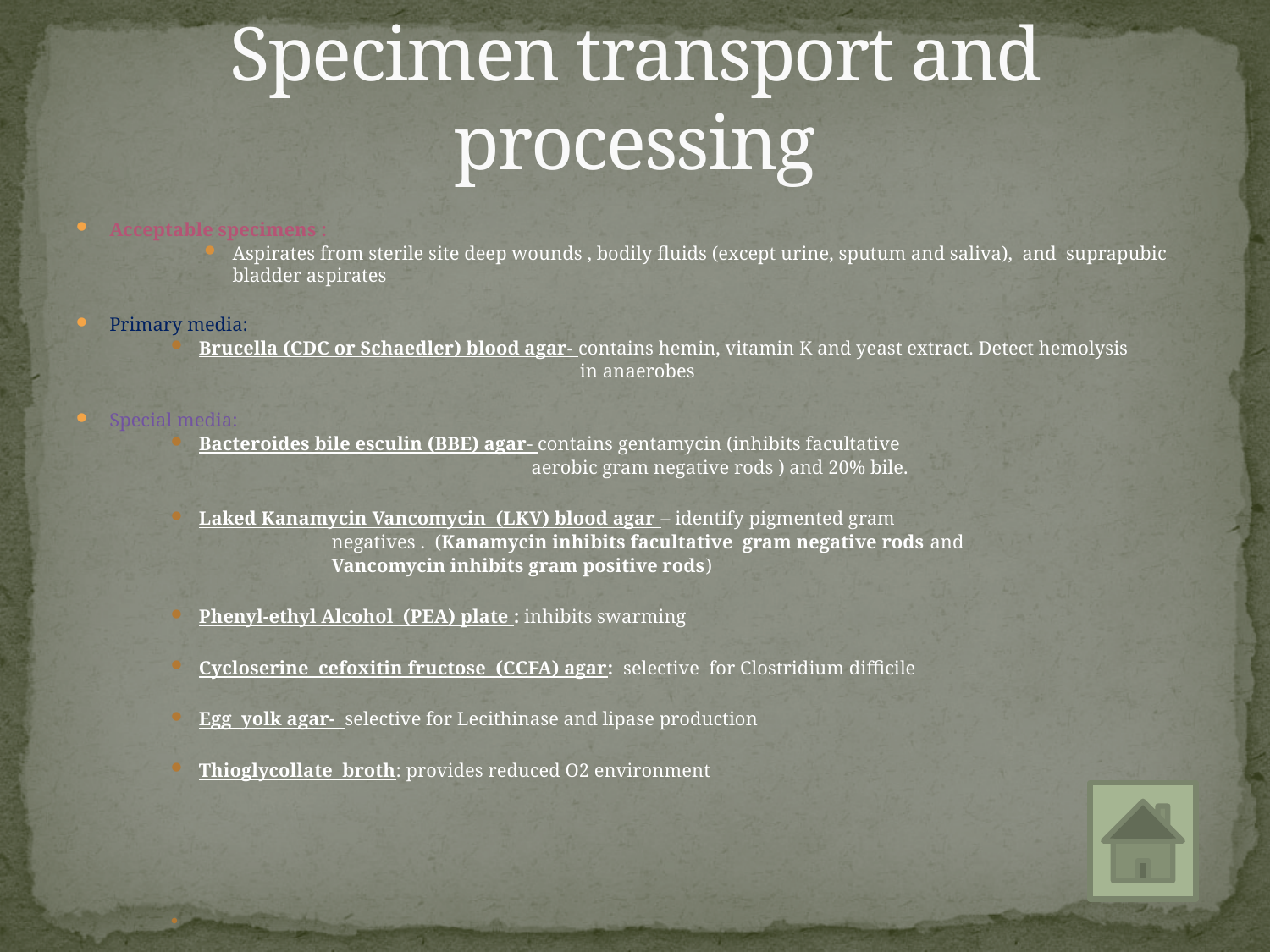

# Specimen transport and processing
Acceptable specimens :
Aspirates from sterile site deep wounds , bodily fluids (except urine, sputum and saliva),  and  suprapubic bladder aspirates

Primary media:
Brucella (CDC or Schaedler) blood agar- contains hemin, vitamin K and yeast extract. Detect hemolysis
                                                                                    in anaerobes

Special media:
Bacteroides bile esculin (BBE) agar- contains gentamycin (inhibits facultative
                                                                          aerobic gram negative rods ) and 20% bile.

Laked Kanamycin Vancomycin  (LKV) blood agar – identify pigmented gram
                                 negatives .  (Kanamycin inhibits facultative  gram negative rods and
                                 Vancomycin inhibits gram positive rods)

Phenyl-ethyl Alcohol  (PEA) plate : inhibits swarming

Cycloserine  cefoxitin fructose  (CCFA) agar:  selective  for Clostridium difficile

Egg  yolk agar-  selective for Lecithinase and lipase production

Thioglycollate  broth: provides reduced O2 environment